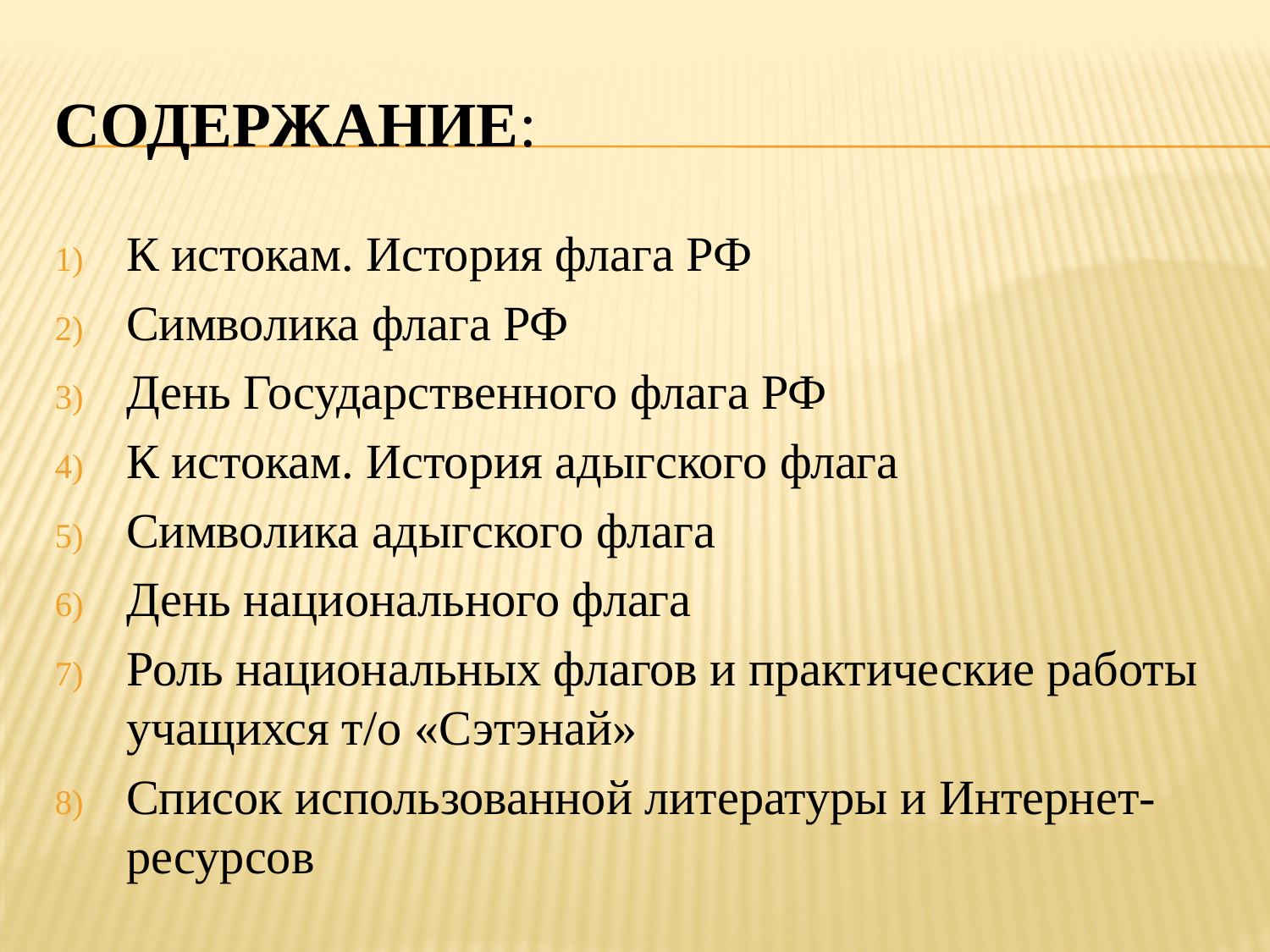

# Содержание:
К истокам. История флага РФ
Символика флага РФ
День Государственного флага РФ
К истокам. История адыгского флага
Символика адыгского флага
День национального флага
Роль национальных флагов и практические работы учащихся т/o «Сэтэнай»
Список использованной литературы и Интернет-ресурсов